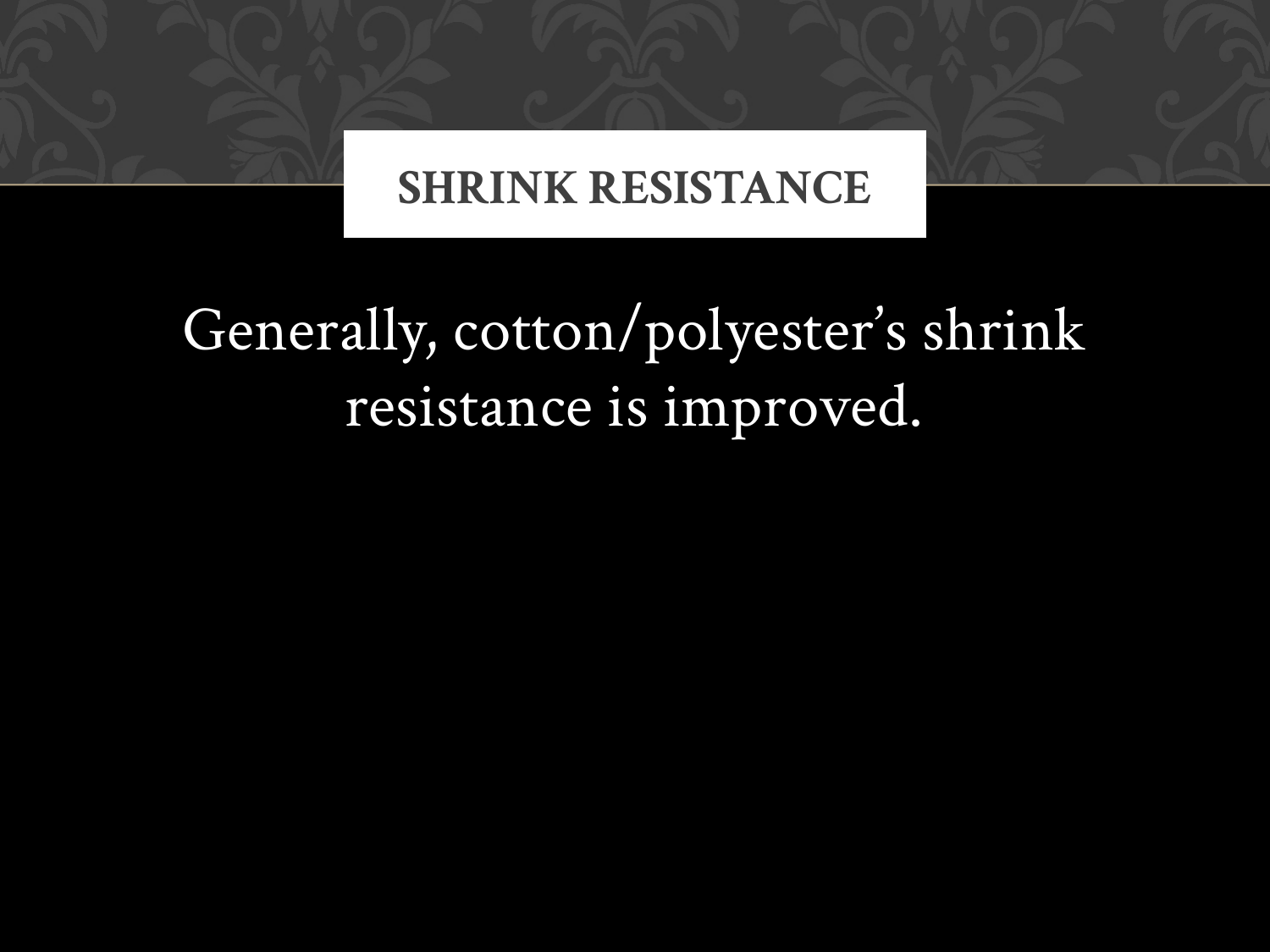

# Shrink resistance
Generally, cotton/polyester’s shrink resistance is improved.